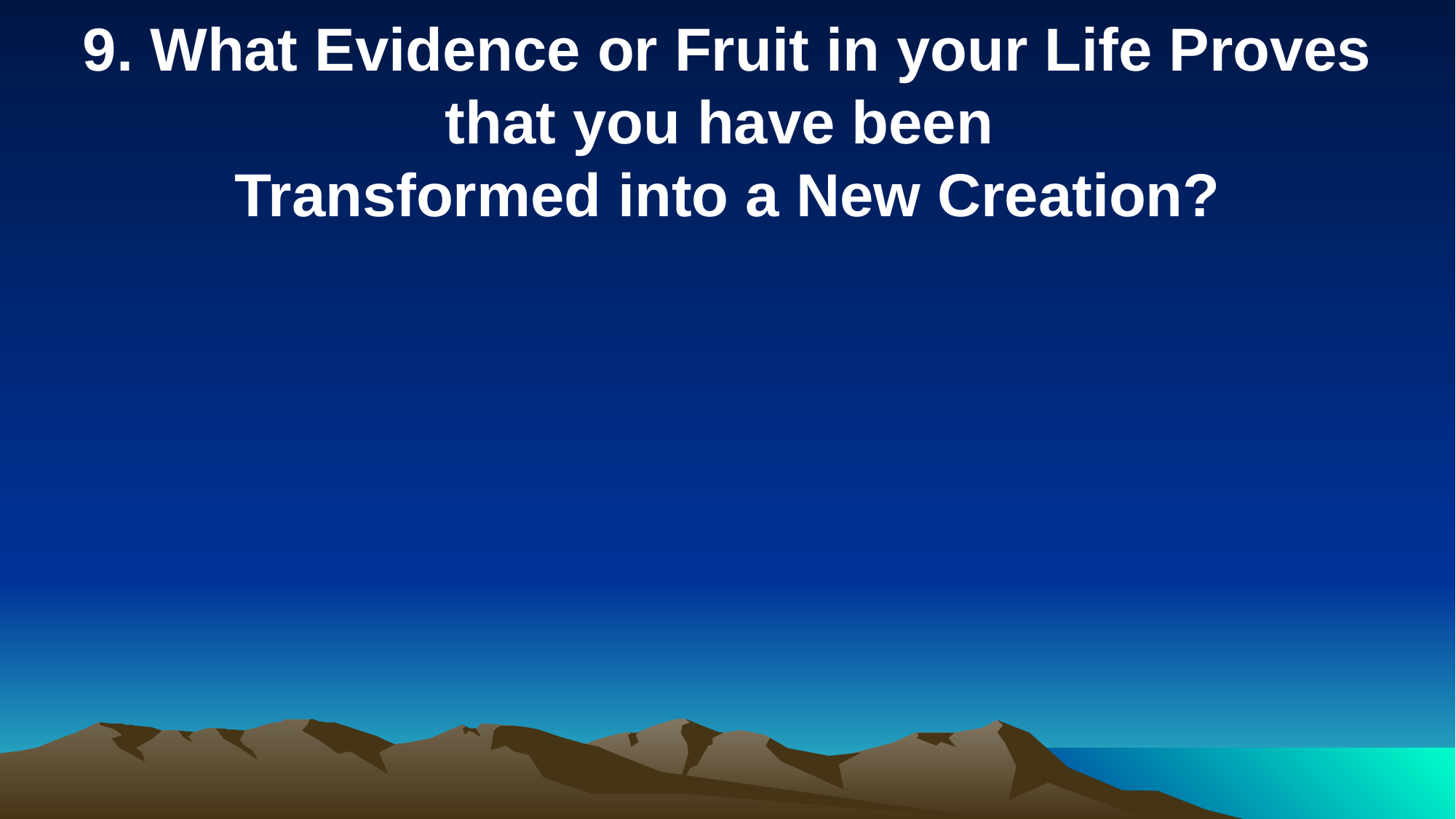

9. What Evidence or Fruit in your Life Proves that you have been
Transformed into a New Creation?